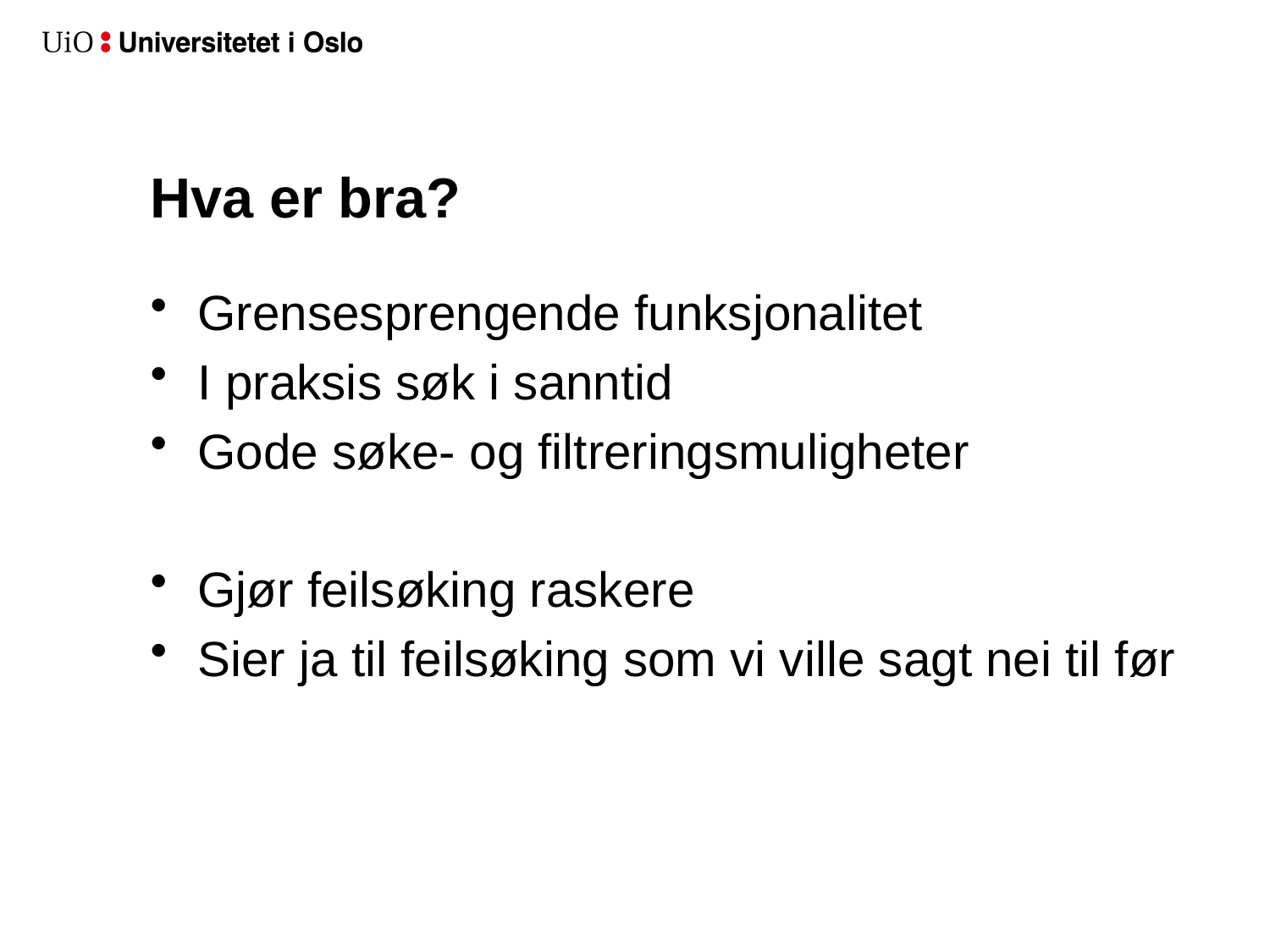

# Hva er bra?
Grensesprengende funksjonalitet
I praksis søk i sanntid
Gode søke- og filtreringsmuligheter

Gjør feilsøking raskere
Sier ja til feilsøking som vi ville sagt nei til før